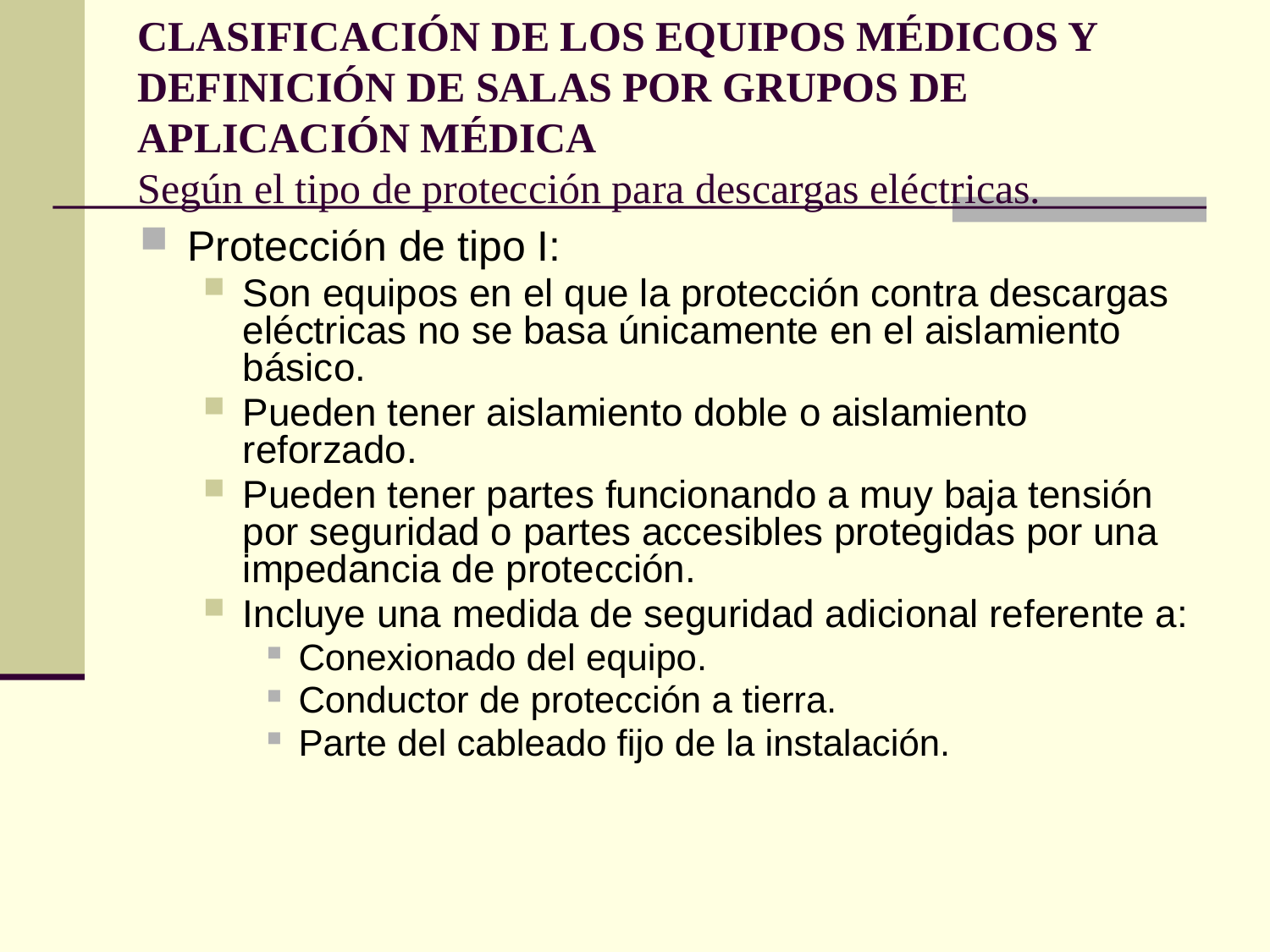

# CLASIFICACIÓN DE LOS EQUIPOS MÉDICOS Y DEFINICIÓN DE SALAS POR GRUPOS DE APLICACIÓN MÉDICA Según el tipo de protección para descargas eléctricas.
Protección de tipo I:
Son equipos en el que la protección contra descargas eléctricas no se basa únicamente en el aislamiento básico.
Pueden tener aislamiento doble o aislamiento reforzado.
Pueden tener partes funcionando a muy baja tensión por seguridad o partes accesibles protegidas por una impedancia de protección.
Incluye una medida de seguridad adicional referente a:
Conexionado del equipo.
Conductor de protección a tierra.
Parte del cableado fijo de la instalación.